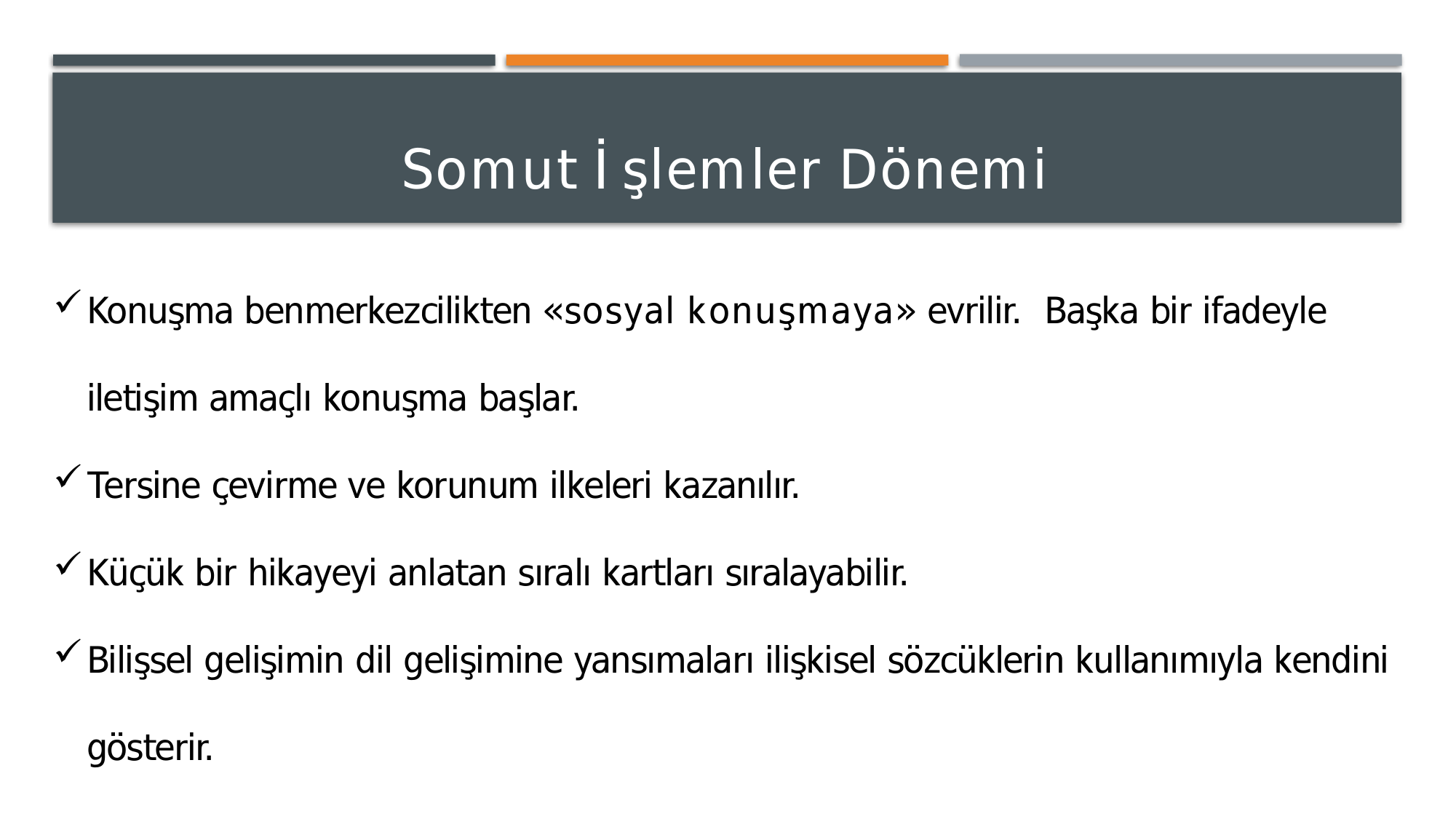

# Somut İşlemler Dönemi
Konuşma benmerkezcilikten «sosyal konuşmaya» evrilir.  Başka bir ifadeyle iletişim amaçlı konuşma başlar.
Tersine çevirme ve korunum ilkeleri kazanılır.
Küçük bir hikayeyi anlatan sıralı kartları sıralayabilir.
Bilişsel gelişimin dil gelişimine yansımaları ilişkisel sözcüklerin kullanımıyla kendini gösterir.